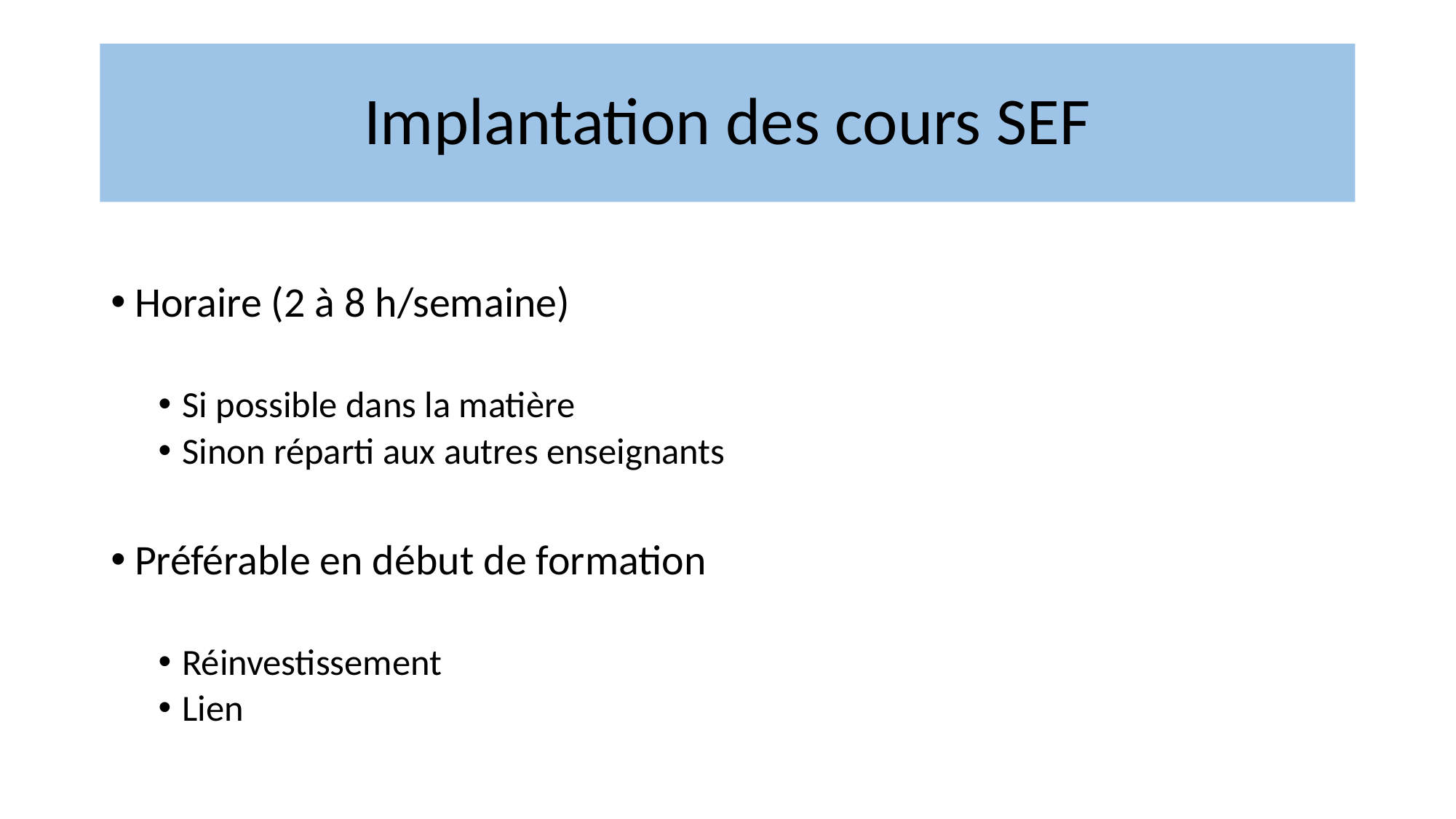

# Implantation des cours SEF

Horaire (2 à 8 h/semaine)

Si possible dans la matière
Sinon réparti aux autres enseignants

Préférable en début de formation

Réinvestissement
Lien